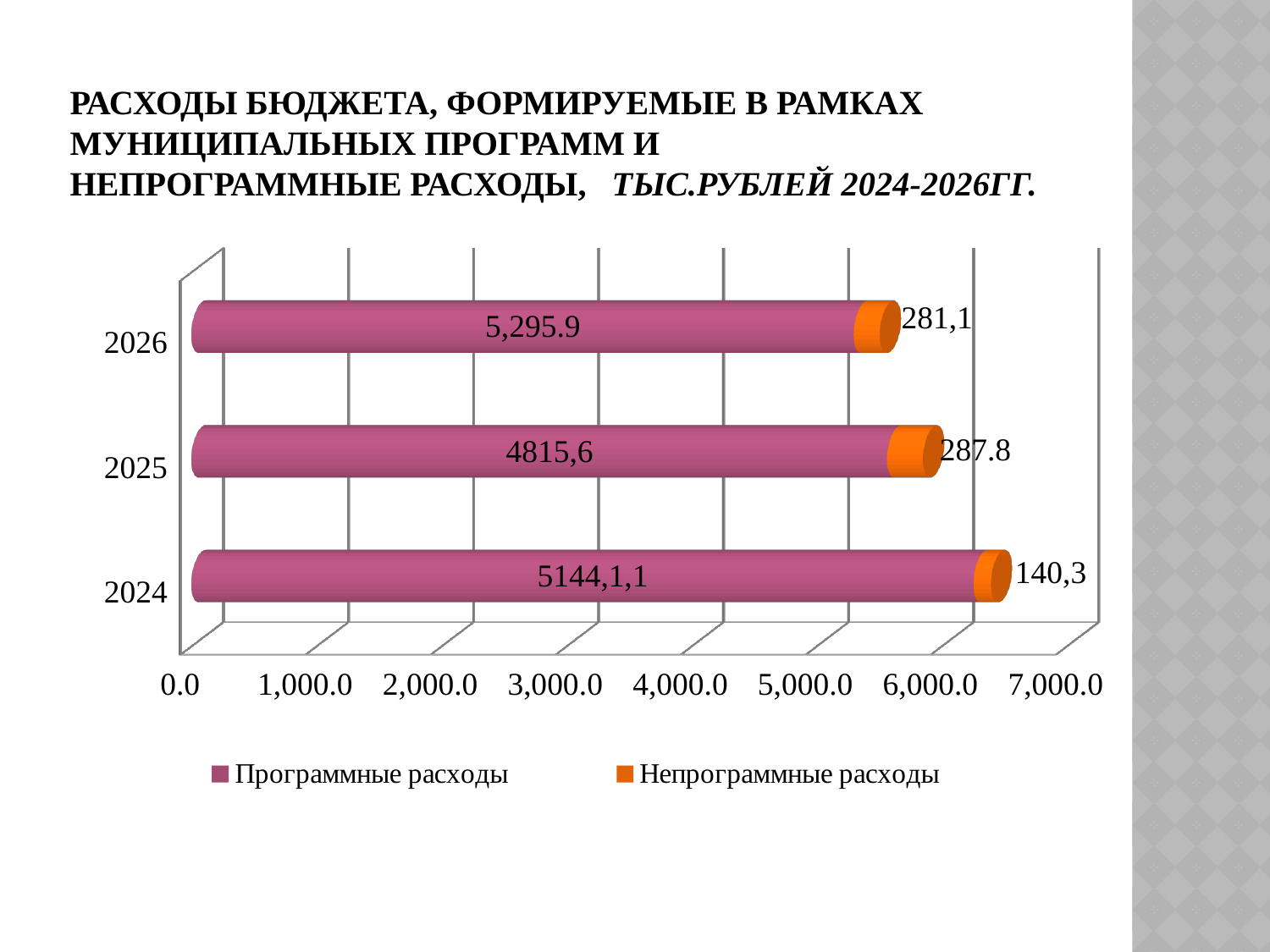

# Расходы бюджета, формируемые в рамках муниципальных программ и непрограммные расходы,   тыс.рублей 2024-2026гг.

[unsupported chart]